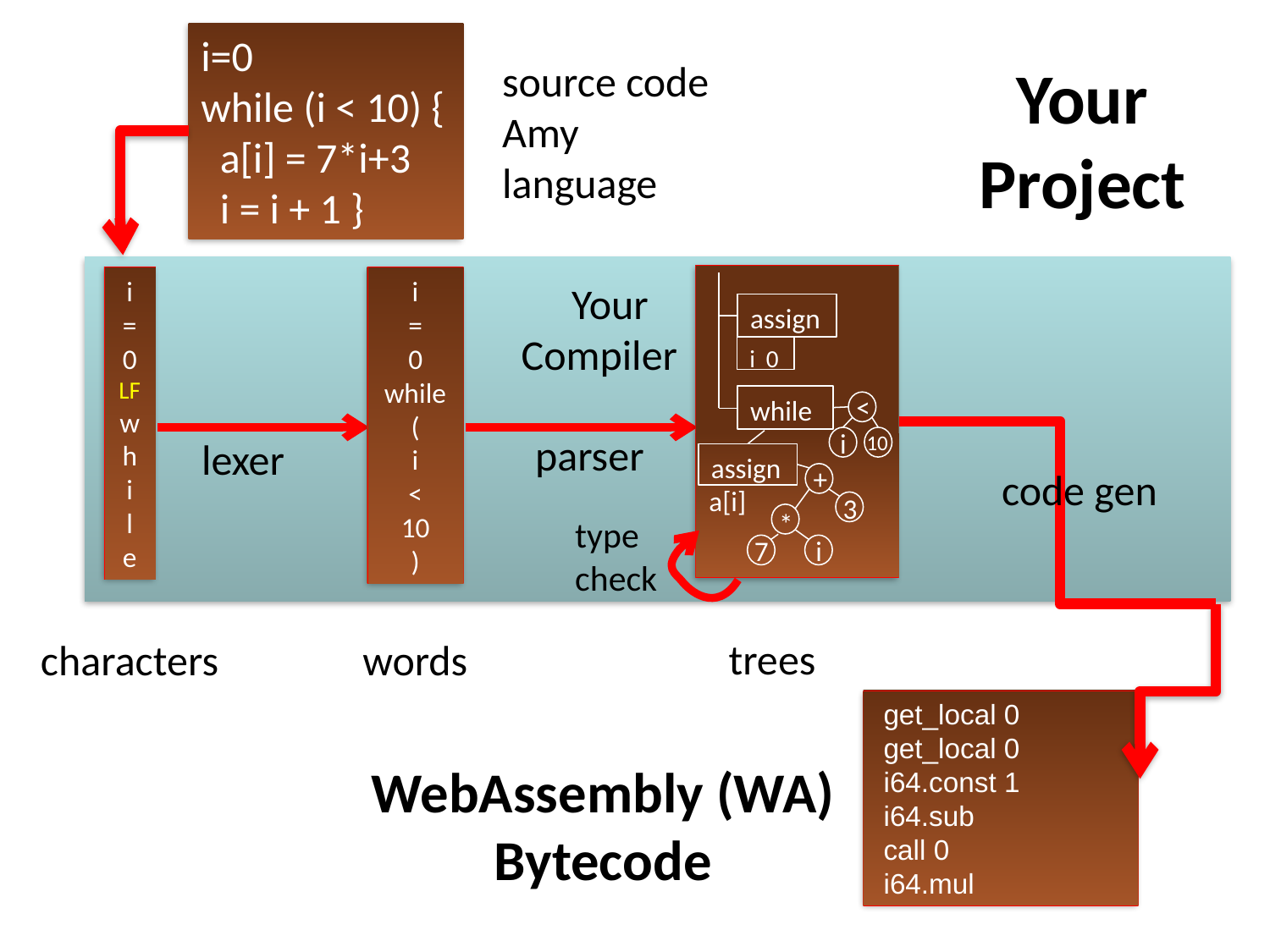

i=0
while (i < 10) {
  a[i] = 7*i+3
  i = i + 1 }
Your Project
source code
Amy
language

Your
Compiler

assign
i  0
<
while

i
10

assign
+

a[i]
3

*

7
i

parser
i
=
0
LF
w
h
i
l
e
i
=
0
while
(
i
<
10
)
lexer
code gen
type
check

trees
characters
words
 get_local 0
 get_local 0
 i64.const 1
 i64.sub
 call 0
 i64.mul
WebAssembly (WA) Bytecode